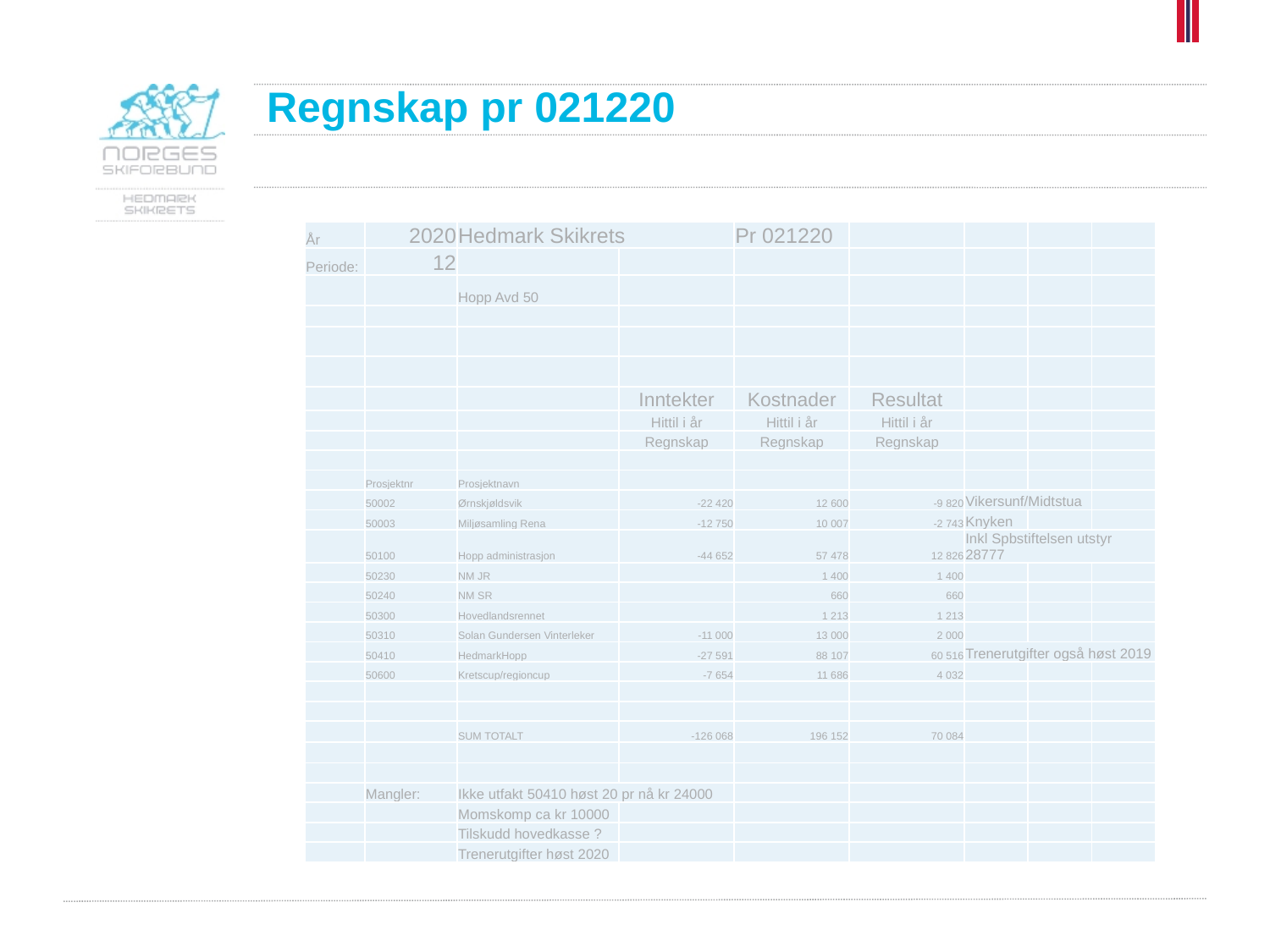

# Regnskap pr 021220
| År | 2020 | Hedmark Skikrets |  | Pr 021220 |  |  |  |  |
| --- | --- | --- | --- | --- | --- | --- | --- | --- |
| Periode: | 12 |  |  |  |  |  |  |  |
|  |  | Hopp Avd 50 |  |  |  |  |  |  |
|  |  |  |  |  |  |  |  |  |
|  |  |  |  |  |  |  |  |  |
|  |  |  |  |  |  |  |  |  |
|  |  |  | Inntekter | Kostnader | Resultat |  |  |  |
|  |  |  | Hittil i år | Hittil i år | Hittil i år |  |  |  |
|  |  |  | Regnskap | Regnskap | Regnskap |  |  |  |
|  |  |  |  |  |  |  |  |  |
|  | Prosjektnr | Prosjektnavn |  |  |  |  |  |  |
|  | 50002 | Ørnskjøldsvik | -22 420 | 12 600 | -9 820 | Vikersunf/Midtstua |  |  |
|  | 50003 | Miljøsamling Rena | -12 750 | 10 007 | -2 743 | Knyken |  |  |
|  | 50100 | Hopp administrasjon | -44 652 | 57 478 | 12 826 | Inkl Spbstiftelsen utstyr 28777 |  |  |
|  | 50230 | NM JR |  | 1 400 | 1 400 |  |  |  |
|  | 50240 | NM SR |  | 660 | 660 |  |  |  |
|  | 50300 | Hovedlandsrennet |  | 1 213 | 1 213 |  |  |  |
|  | 50310 | Solan Gundersen Vinterleker | -11 000 | 13 000 | 2 000 |  |  |  |
|  | 50410 | HedmarkHopp | -27 591 | 88 107 | 60 516 | Trenerutgifter også høst 2019 |  |  |
|  | 50600 | Kretscup/regioncup | -7 654 | 11 686 | 4 032 |  |  |  |
|  |  |  |  |  |  |  |  |  |
|  |  |  |  |  |  |  |  |  |
|  |  | SUM TOTALT | -126 068 | 196 152 | 70 084 |  |  |  |
|  |  |  |  |  |  |  |  |  |
|  |  |  |  |  |  |  |  |  |
|  | Mangler: | Ikke utfakt 50410 høst 20 pr nå kr 24000 |  |  |  |  |  |  |
|  |  | Momskomp ca kr 10000 |  |  |  |  |  |  |
|  |  | Tilskudd hovedkasse ? |  |  |  |  |  |  |
|  |  | Trenerutgifter høst 2020 |  |  |  |  |  |  |